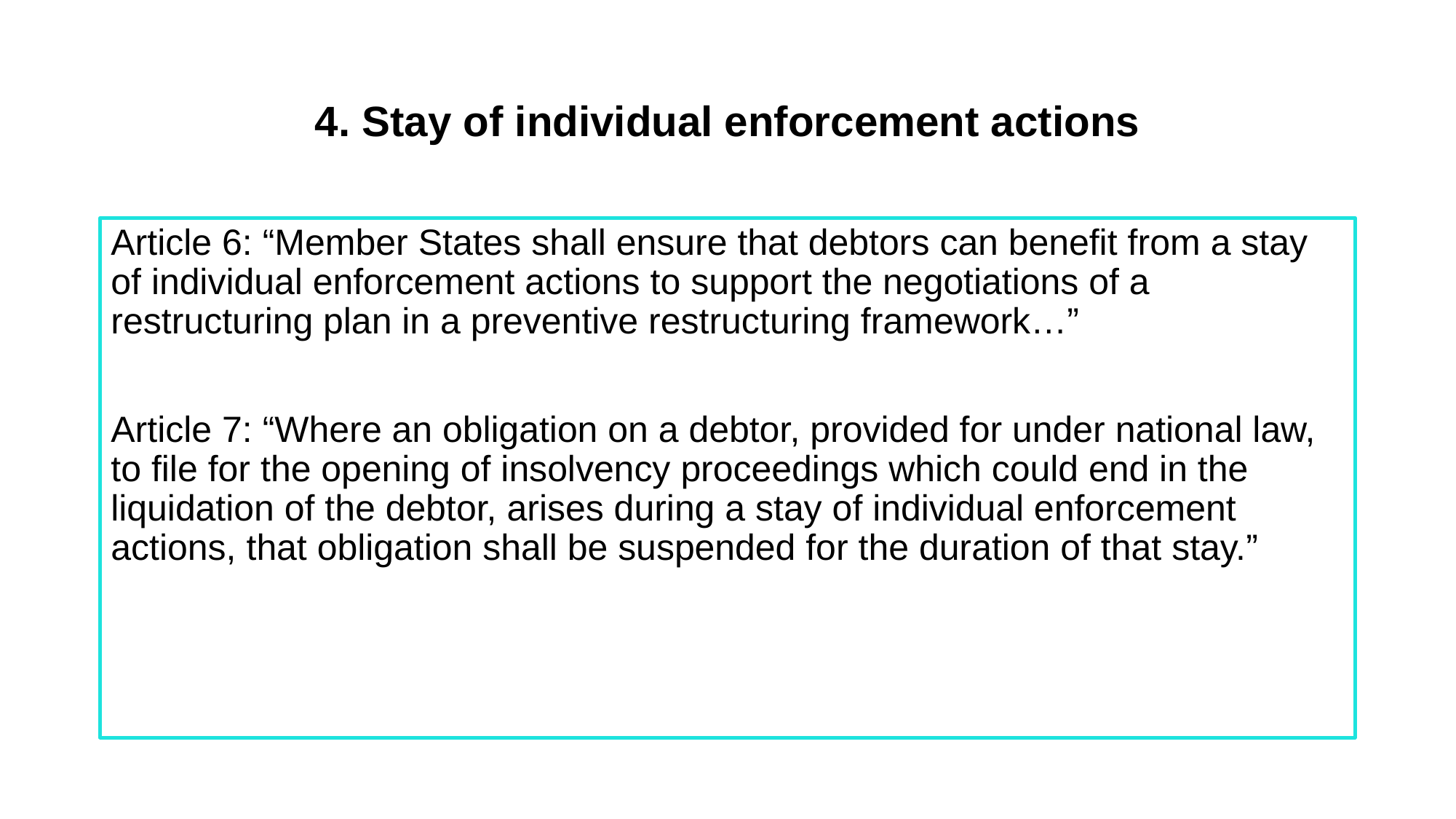

# 4. Stay of individual enforcement actions
Article 6: “Member States shall ensure that debtors can benefit from a stay of individual enforcement actions to support the negotiations of a restructuring plan in a preventive restructuring framework…”

Article 7: “Where an obligation on a debtor, provided for under national law, to file for the opening of insolvency proceedings which could end in the liquidation of the debtor, arises during a stay of individual enforcement actions, that obligation shall be suspended for the duration of that stay.”